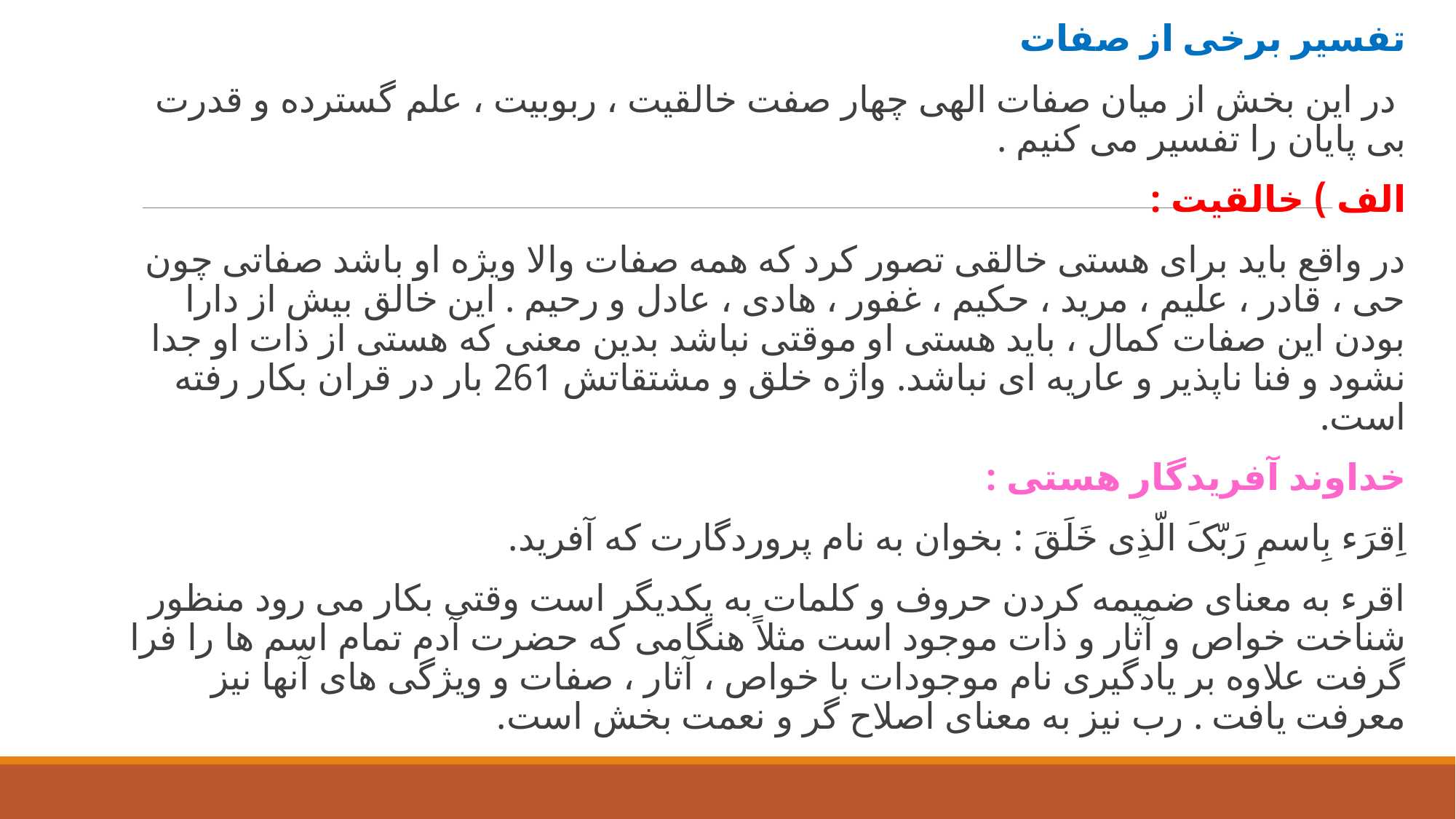

تفسیر برخی از صفات
 در این بخش از میان صفات الهی چهار صفت خالقیت ، ربوبیت ، علم گسترده و قدرت بی پایان را تفسیر می کنیم .
الف ) خالقیت :
در واقع باید برای هستی خالقی تصور کرد که همه صفات والا ویژه او باشد صفاتی چون حی ، قادر ، علیم ، مرید ، حکیم ، غفور ، هادی ، عادل و رحیم . این خالق بیش از دارا بودن این صفات کمال ، باید هستی او موقتی نباشد بدین معنی که هستی از ذات او جدا نشود و فنا ناپذیر و عاریه ای نباشد. واژه خلق و مشتقاتش 261 بار در قران بکار رفته است.
خداوند آفریدگار هستی :
اِقرَء بِاسمِ رَبّکَ الّذِی خَلَقَ : بخوان به نام پروردگارت که آفرید.
اقرء به معنای ضمیمه کردن حروف و کلمات به یکدیگر است وقتی بکار می رود منظور شناخت خواص و آثار و ذات موجود است مثلاً هنگامی که حضرت آدم تمام اسم ها را فرا گرفت علاوه بر یادگیری نام موجودات با خواص ، آثار ، صفات و ویژگی های آنها نیز معرفت یافت . رب نیز به معنای اصلاح گر و نعمت بخش است.